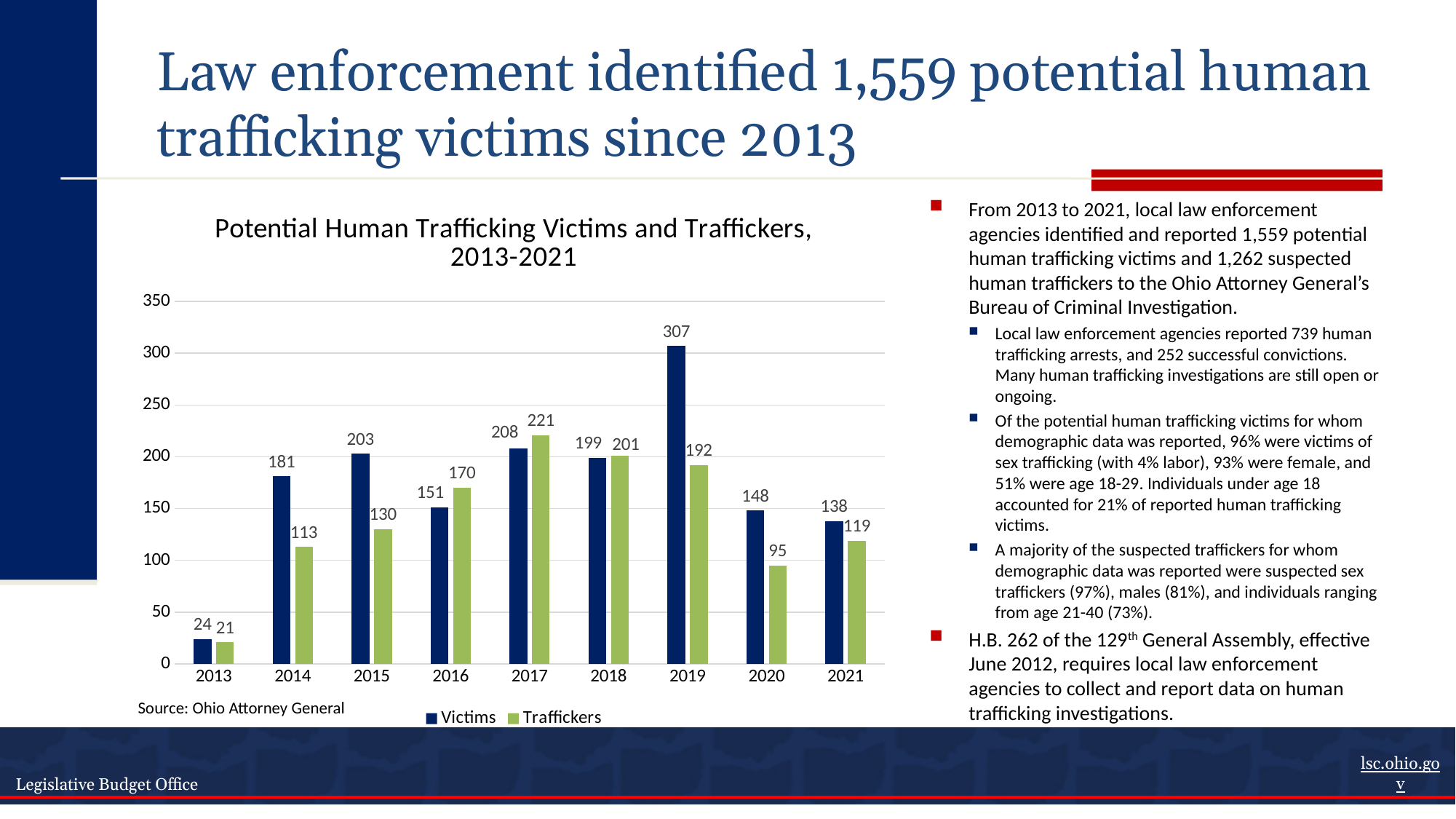

# Law enforcement identified 1,559 potential human trafficking victims since 2013
From 2013 to 2021, local law enforcement agencies identified and reported 1,559 potential human trafficking victims and 1,262 suspected human traffickers to the Ohio Attorney General’s Bureau of Criminal Investigation.
Local law enforcement agencies reported 739 human trafficking arrests, and 252 successful convictions. Many human trafficking investigations are still open or ongoing.
Of the potential human trafficking victims for whom demographic data was reported, 96% were victims of sex trafficking (with 4% labor), 93% were female, and 51% were age 18-29. Individuals under age 18 accounted for 21% of reported human trafficking victims.
A majority of the suspected traffickers for whom demographic data was reported were suspected sex traffickers (97%), males (81%), and individuals ranging from age 21-40 (73%).
H.B. 262 of the 129th General Assembly, effective June 2012, requires local law enforcement agencies to collect and report data on human trafficking investigations.

### Chart: Potential Human Trafficking Victims and Traffickers, 2013-2021

| Category | Victims | Traffickers |
|---|---|---|
| 2013 | 24.0 | 21.0 |
| 2014 | 181.0 | 113.0 |
| 2015 | 203.0 | 130.0 |
| 2016 | 151.0 | 170.0 |
| 2017 | 208.0 | 221.0 |
| 2018 | 199.0 | 201.0 |
| 2019 | 307.0 | 192.0 |
| 2020 | 148.0 | 95.0 |
| 2021 | 138.0 | 119.0 |
Source: Ohio Attorney General